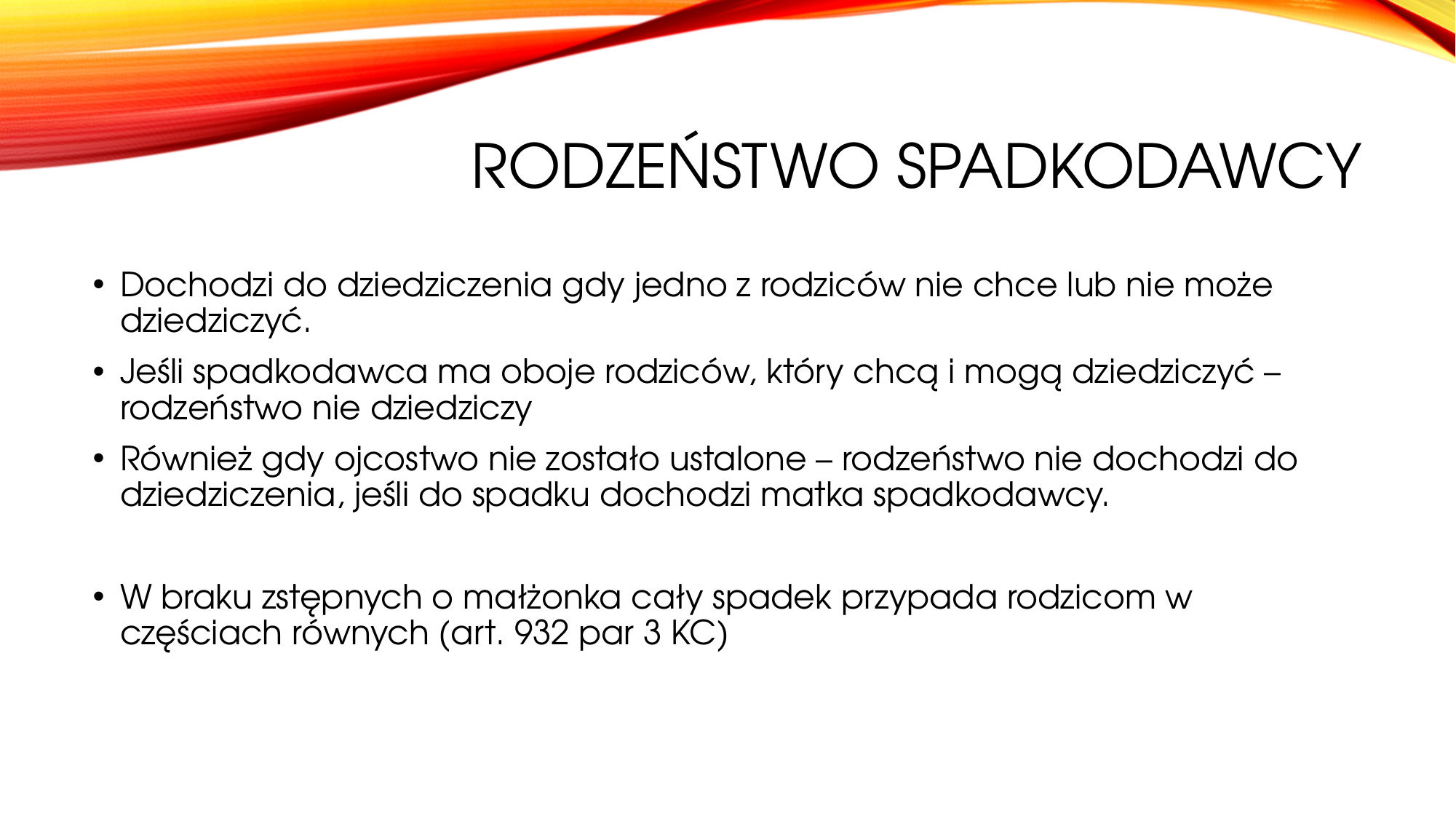

# Rodzeństwo Spadkodawcy
Dochodzi do dziedziczenia gdy jedno z rodziców nie chce lub nie może dziedziczyć.
Jeśli spadkodawca ma oboje rodziców, który chcą i mogą dziedziczyć – rodzeństwo nie dziedziczy
Również gdy ojcostwo nie zostało ustalone – rodzeństwo nie dochodzi do dziedziczenia, jeśli do spadku dochodzi matka spadkodawcy.

W braku zstępnych o małżonka cały spadek przypada rodzicom w częściach równych (art. 932 par 3 KC)